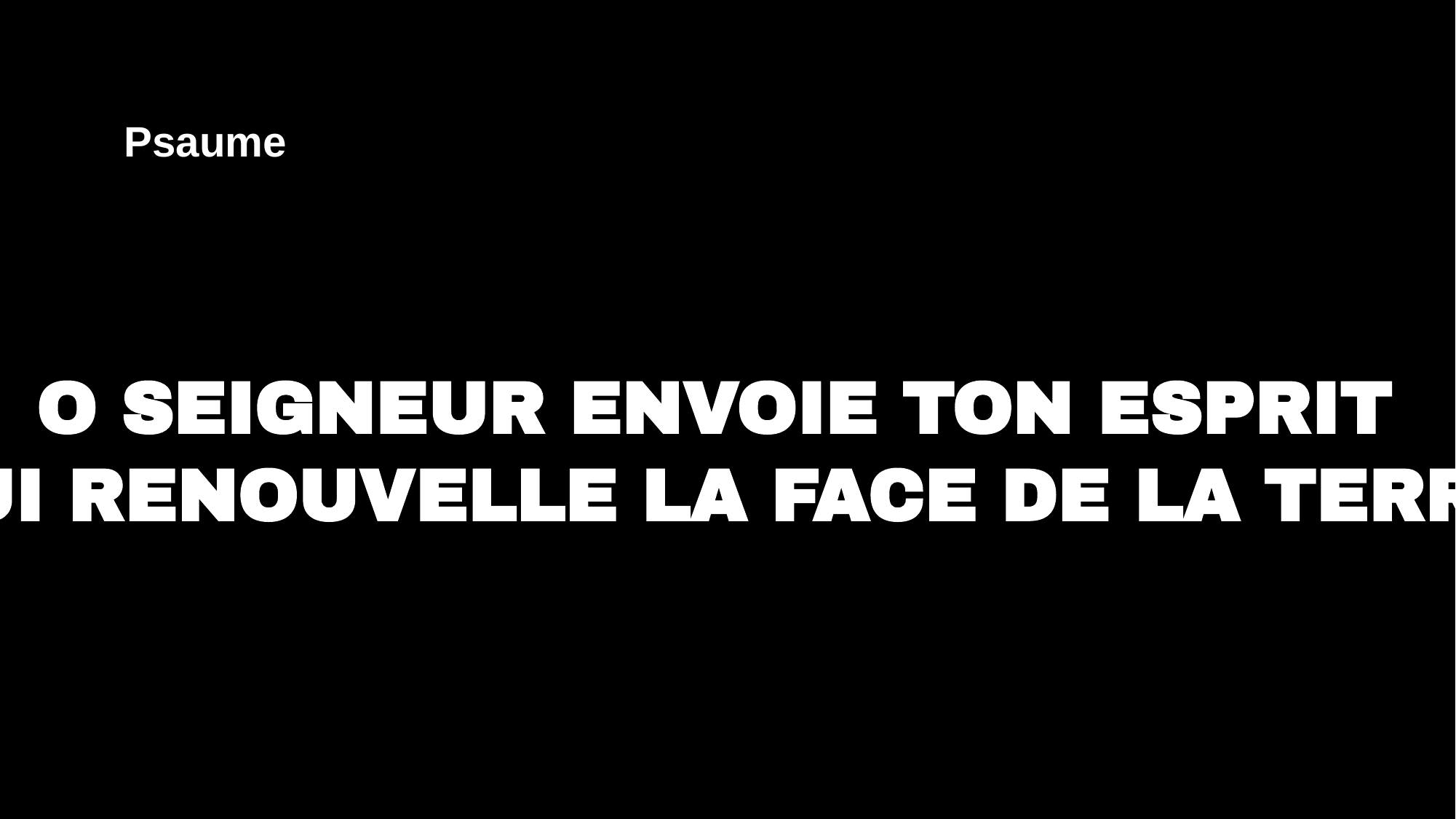

Psaume
O Seigneur envoie ton Esprit
qui renouvelle la face de la terre